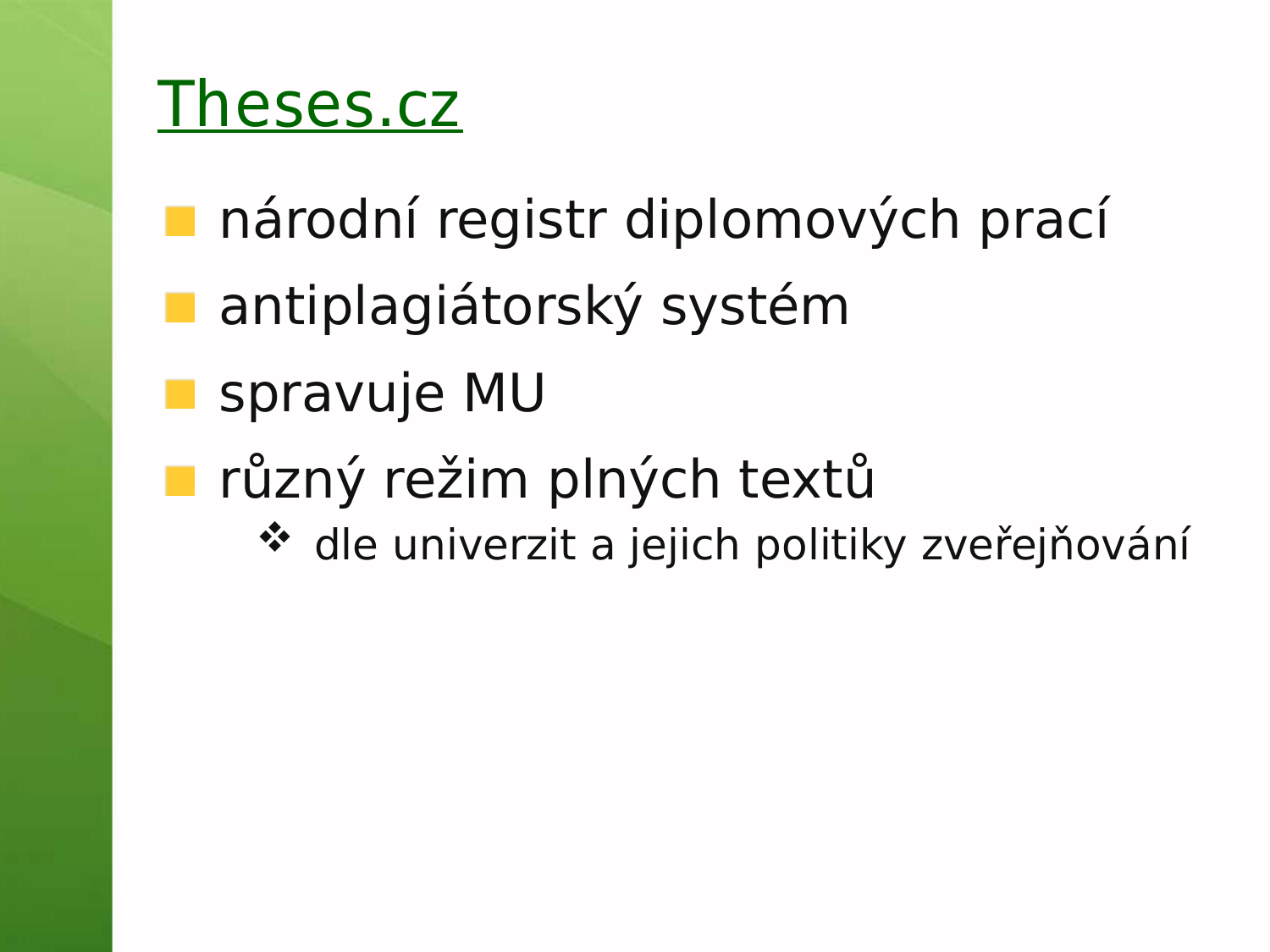

# Theses.cz
národní registr diplomových prací
antiplagiátorský systém
spravuje MU
různý režim plných textů
dle univerzit a jejich politiky zveřejňování